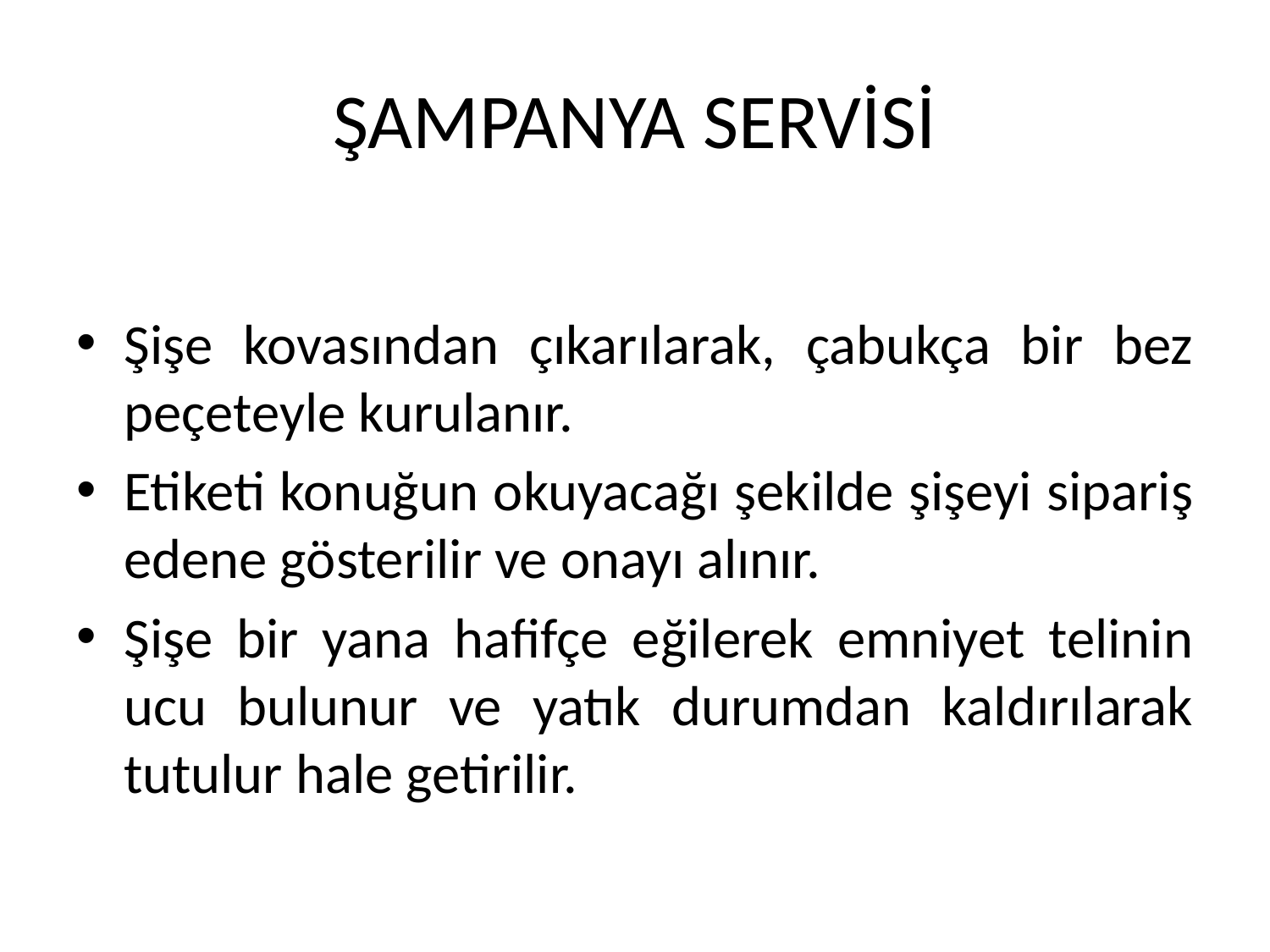

# ŞAMPANYA SERVİSİ

Şişe kovasından çıkarılarak, çabukça bir bez peçeteyle kurulanır.
Etiketi konuğun okuyacağı şekilde şişeyi sipariş edene gösterilir ve onayı alınır.
Şişe bir yana hafifçe eğilerek emniyet telinin ucu bulunur ve yatık durumdan kaldırılarak tutulur hale getirilir.